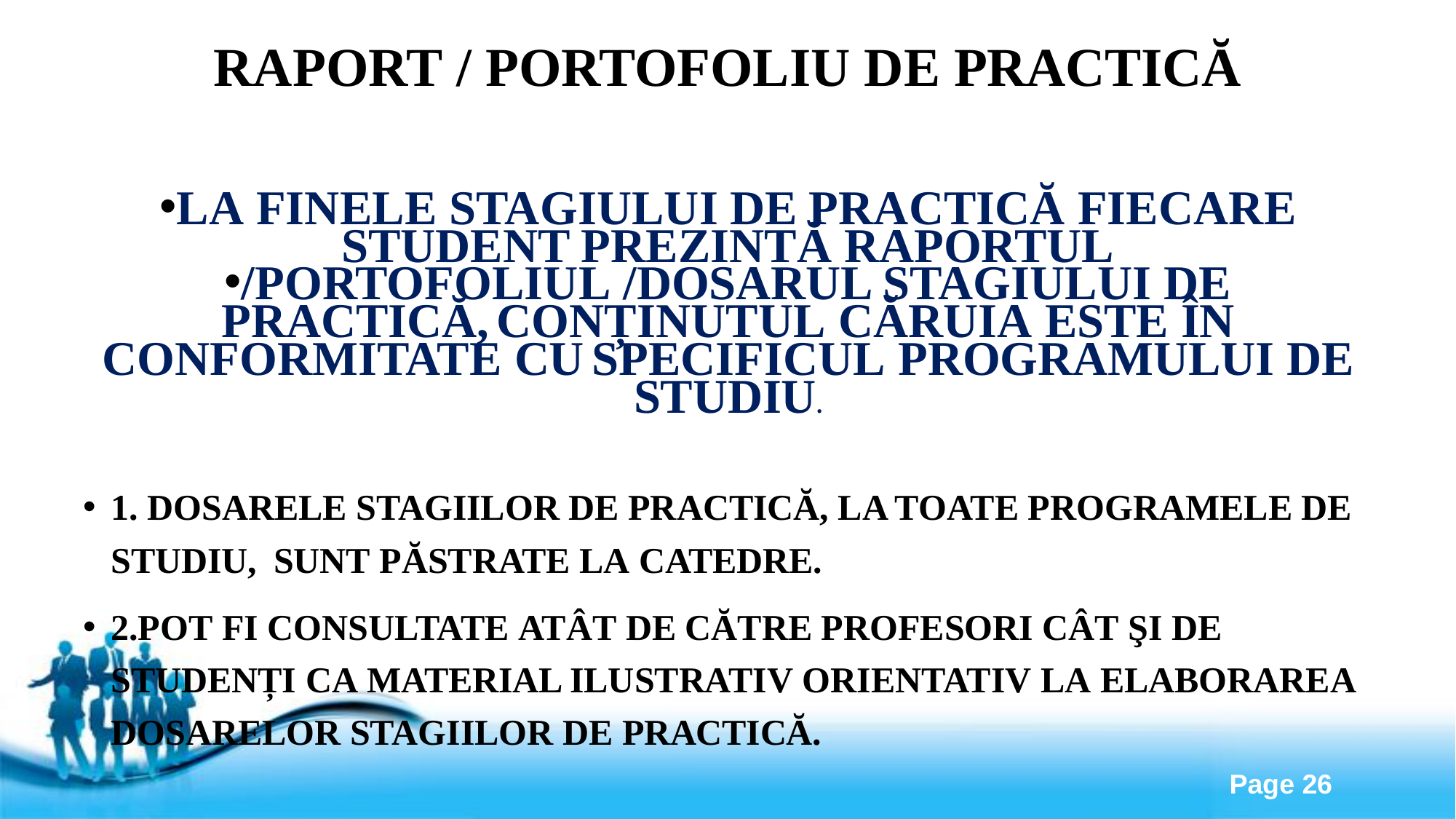

# Raport / portofoliu de practică
La finele stagiului de practică fiecare student prezintă Raportul
/Portofoliul /Dosarul stagiului de practică, conținutul căruia este în conformitate cu specificul programului de studiu.

1. Dosarele stagiilor de practică, la toate programele de studiu, sunt păstrate la catedre.
2.Pot fi consultate atât de către profesori cât şi de studenți ca material ilustrativ orientativ la elaborarea dosarelor stagiilor de practică.